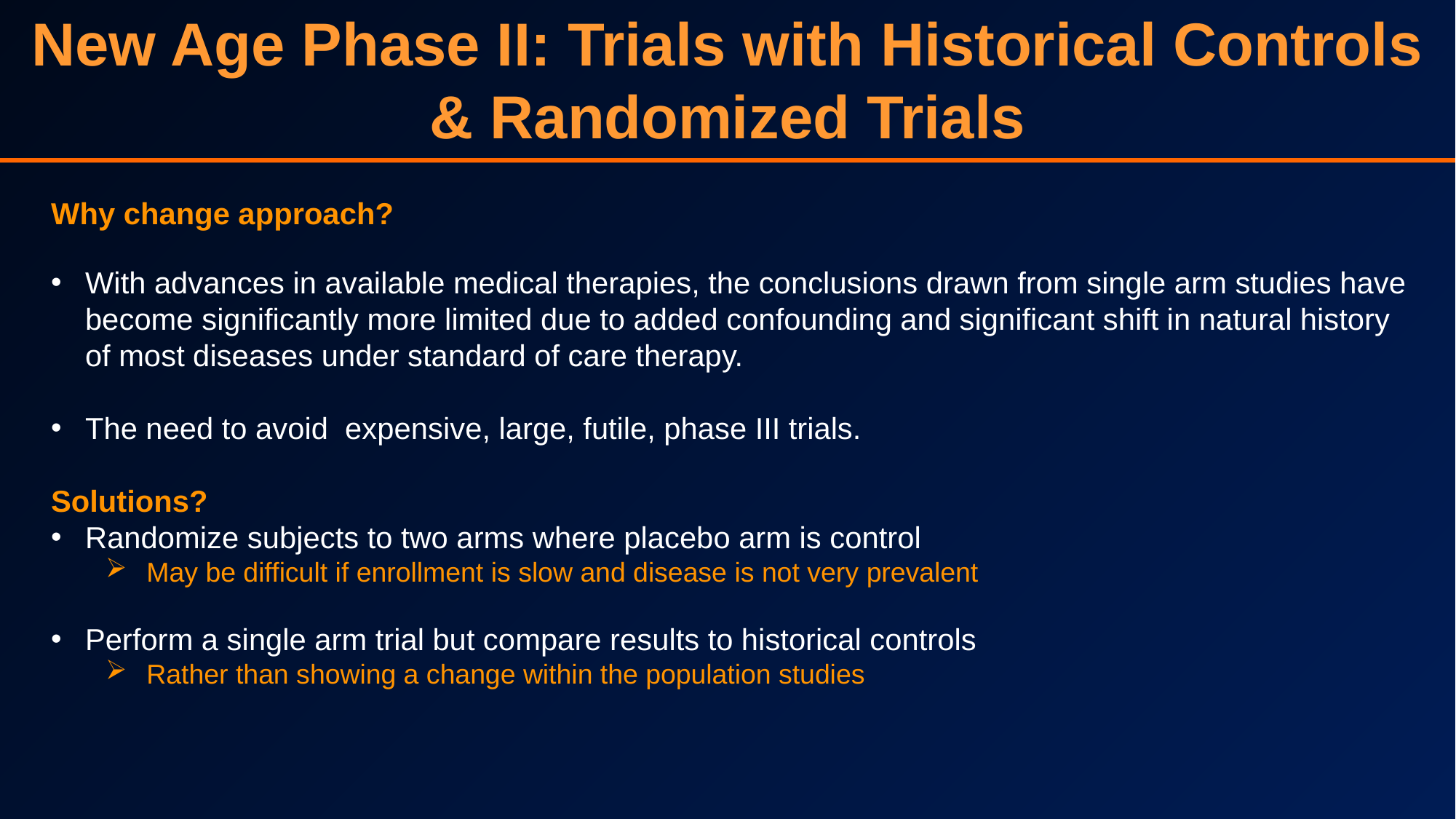

New Age Phase II: Trials with Historical Controls & Randomized Trials
Why change approach?

With advances in available medical therapies, the conclusions drawn from single arm studies have become significantly more limited due to added confounding and significant shift in natural history of most diseases under standard of care therapy.

The need to avoid  expensive, large, futile, phase III trials.

Solutions?
Randomize subjects to two arms where placebo arm is control
May be difficult if enrollment is slow and disease is not very prevalent

Perform a single arm trial but compare results to historical controls
Rather than showing a change within the population studies